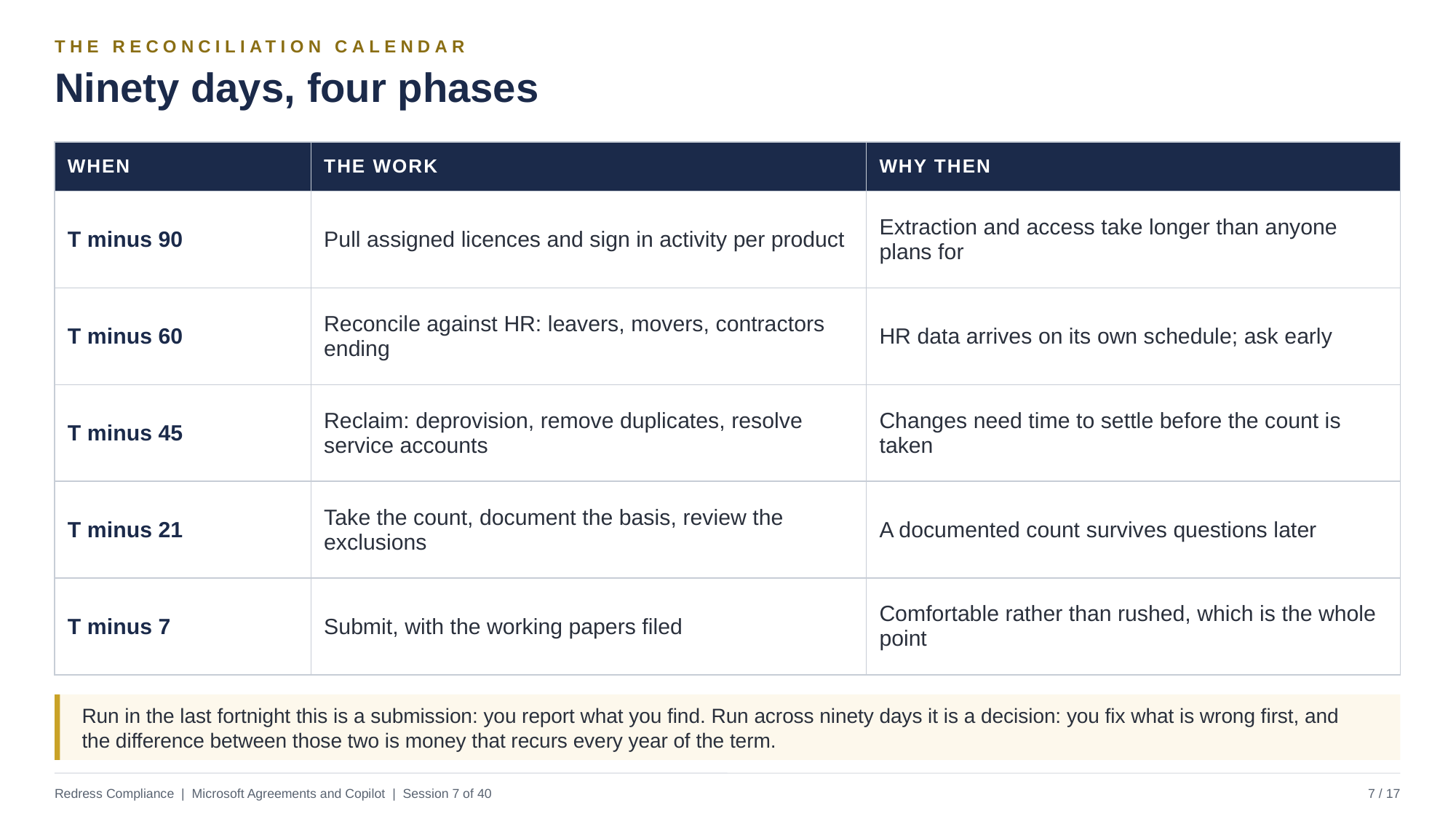

THE RECONCILIATION CALENDAR
Ninety days, four phases
| WHEN | THE WORK | WHY THEN |
| --- | --- | --- |
| T minus 90 | Pull assigned licences and sign in activity per product | Extraction and access take longer than anyone plans for |
| T minus 60 | Reconcile against HR: leavers, movers, contractors ending | HR data arrives on its own schedule; ask early |
| T minus 45 | Reclaim: deprovision, remove duplicates, resolve service accounts | Changes need time to settle before the count is taken |
| T minus 21 | Take the count, document the basis, review the exclusions | A documented count survives questions later |
| T minus 7 | Submit, with the working papers filed | Comfortable rather than rushed, which is the whole point |

Run in the last fortnight this is a submission: you report what you find. Run across ninety days it is a decision: you fix what is wrong first, and the difference between those two is money that recurs every year of the term.

Redress Compliance  |  Microsoft Agreements and Copilot  |  Session 7 of 40
7 / 17